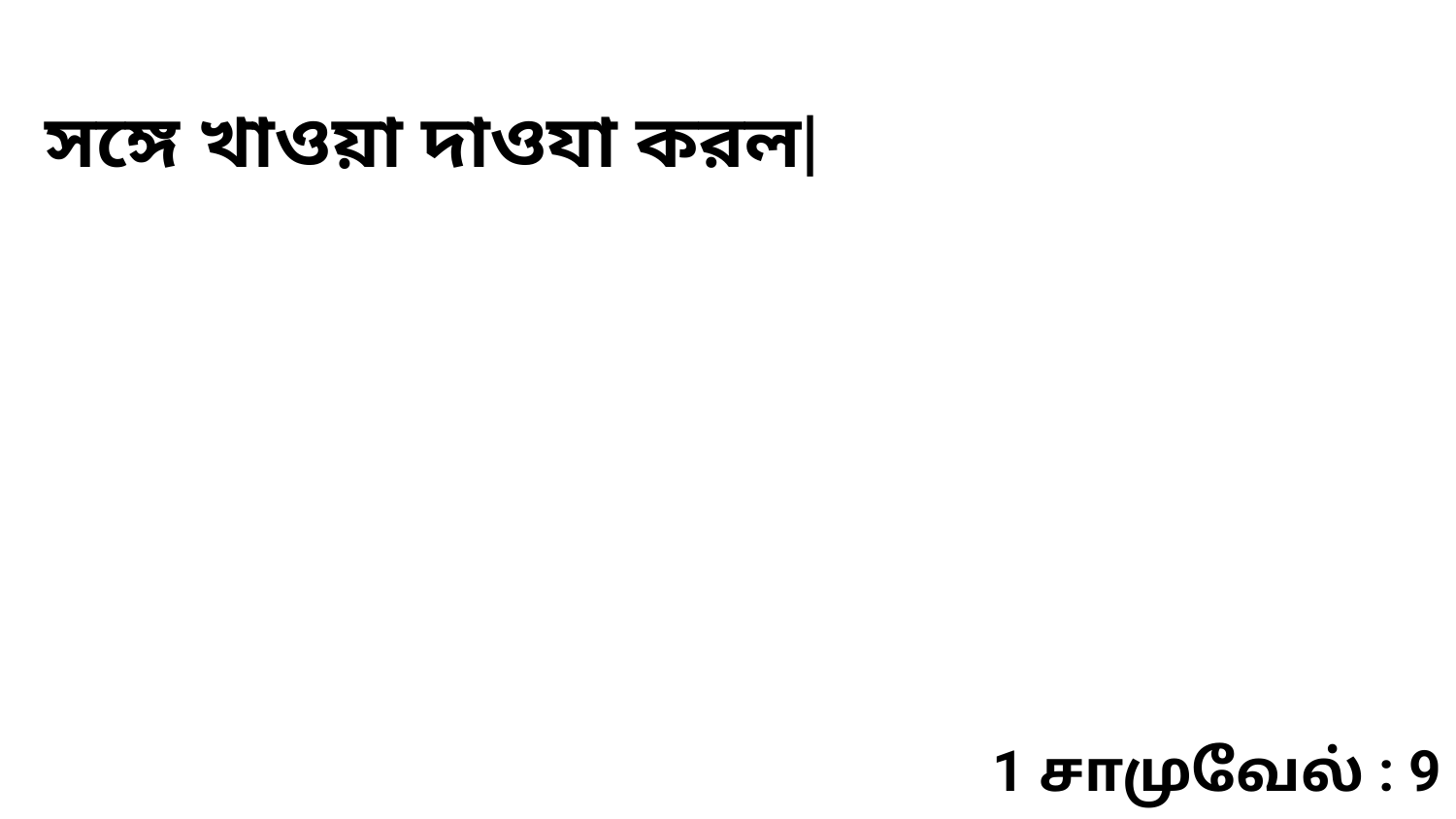

সঙ্গে খাওয়া দাওযা করল|
1 சாமுவேல் : 9